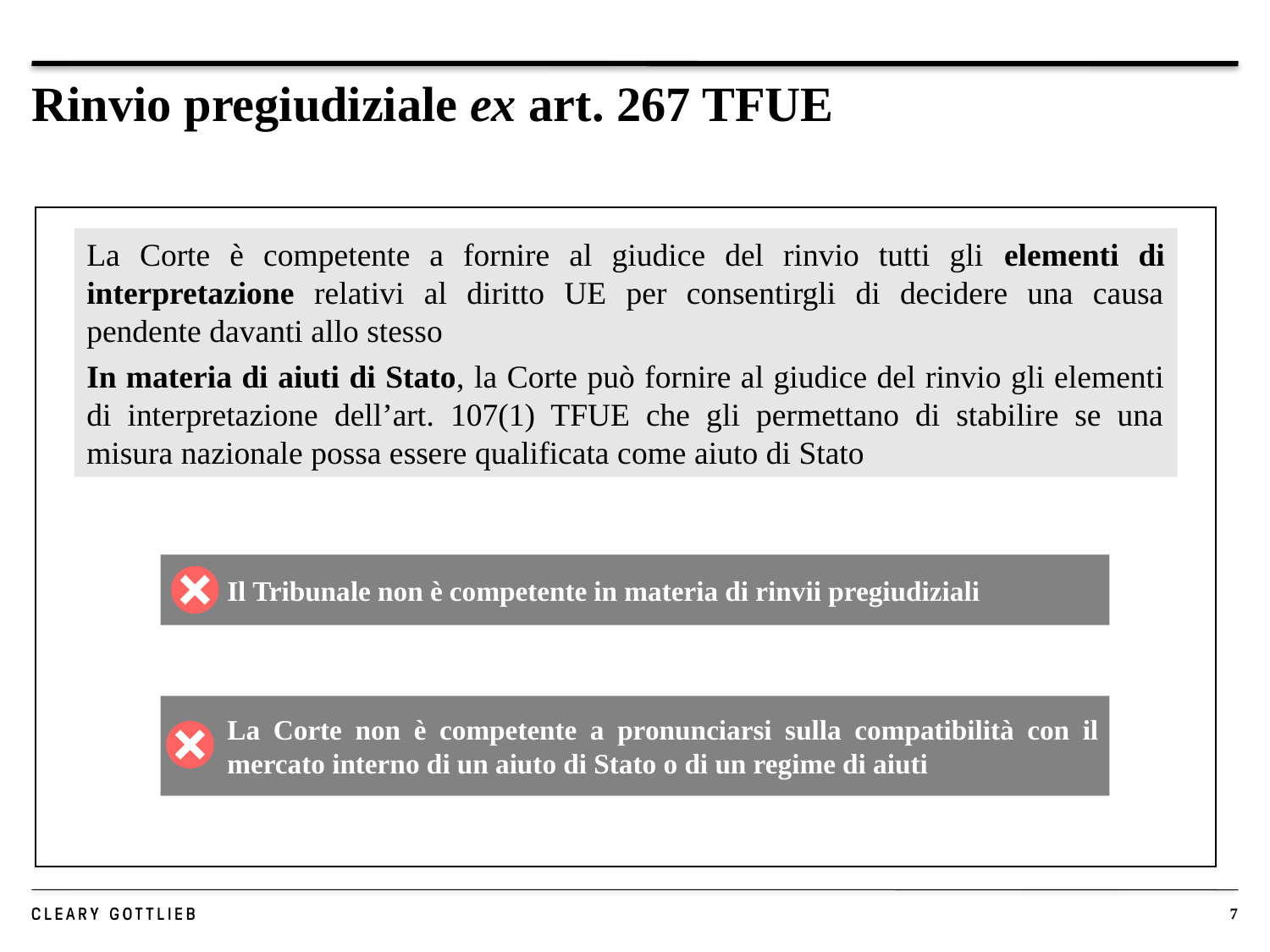

# Rinvio pregiudiziale ex art. 267 TFUE

La Corte è competente a fornire al giudice del rinvio tutti gli elementi di interpretazione relativi al diritto UE per consentirgli di decidere una causa pendente davanti allo stesso
In materia di aiuti di Stato, la Corte può fornire al giudice del rinvio gli elementi di interpretazione dell’art. 107(1) TFUE che gli permettano di stabilire se una misura nazionale possa essere qualificata come aiuto di Stato
Il Tribunale non è competente in materia di rinvii pregiudiziali

La Corte non è competente a pronunciarsi sulla compatibilità con il mercato interno di un aiuto di Stato o di un regime di aiuti